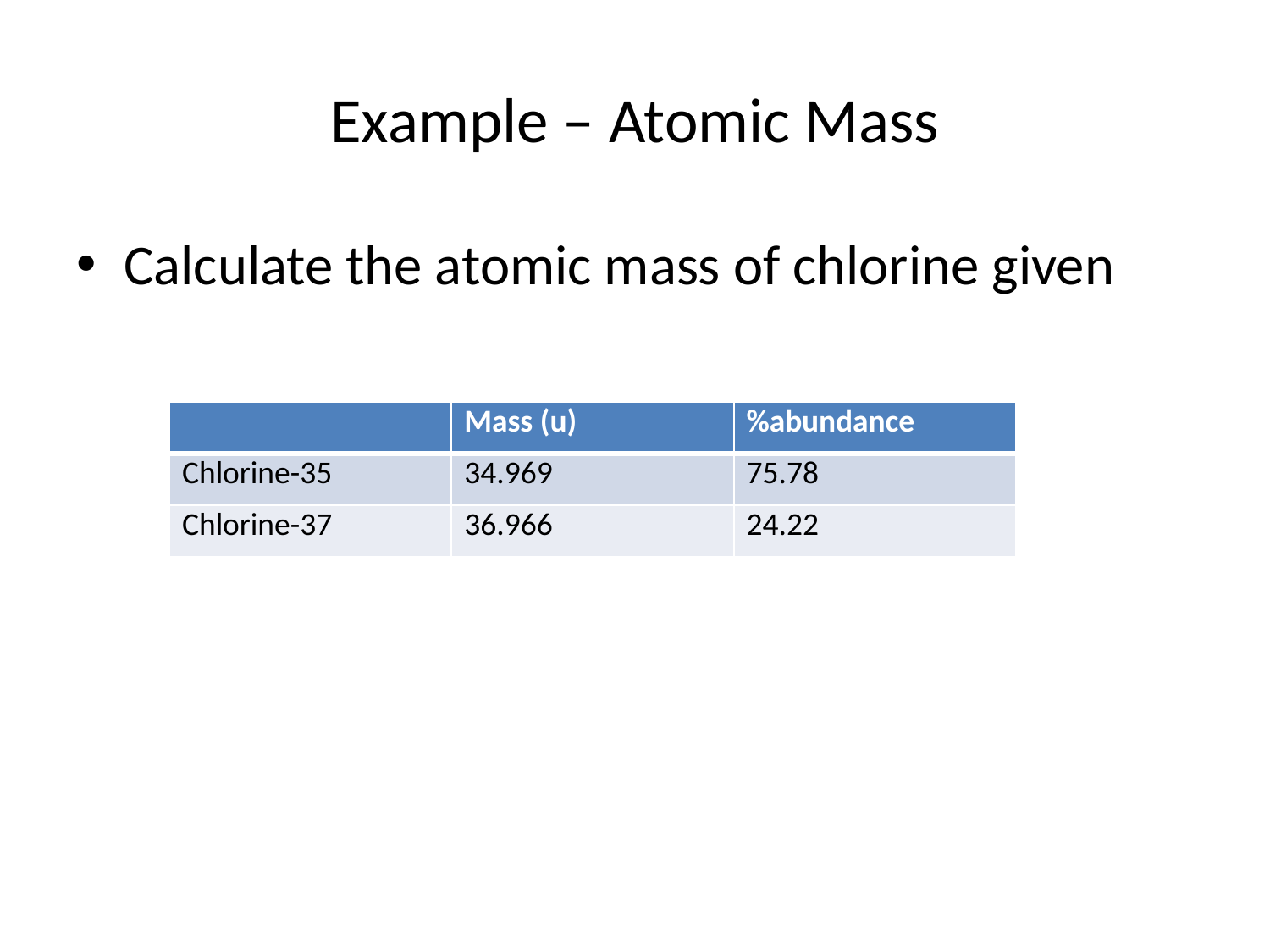

# Example – Atomic Mass

Calculate the atomic mass of chlorine given

|  | Mass (u) | %abundance |
| --- | --- | --- |
| Chlorine-35 | 34.969 | 75.78 |
| Chlorine-37 | 36.966 | 24.22 |